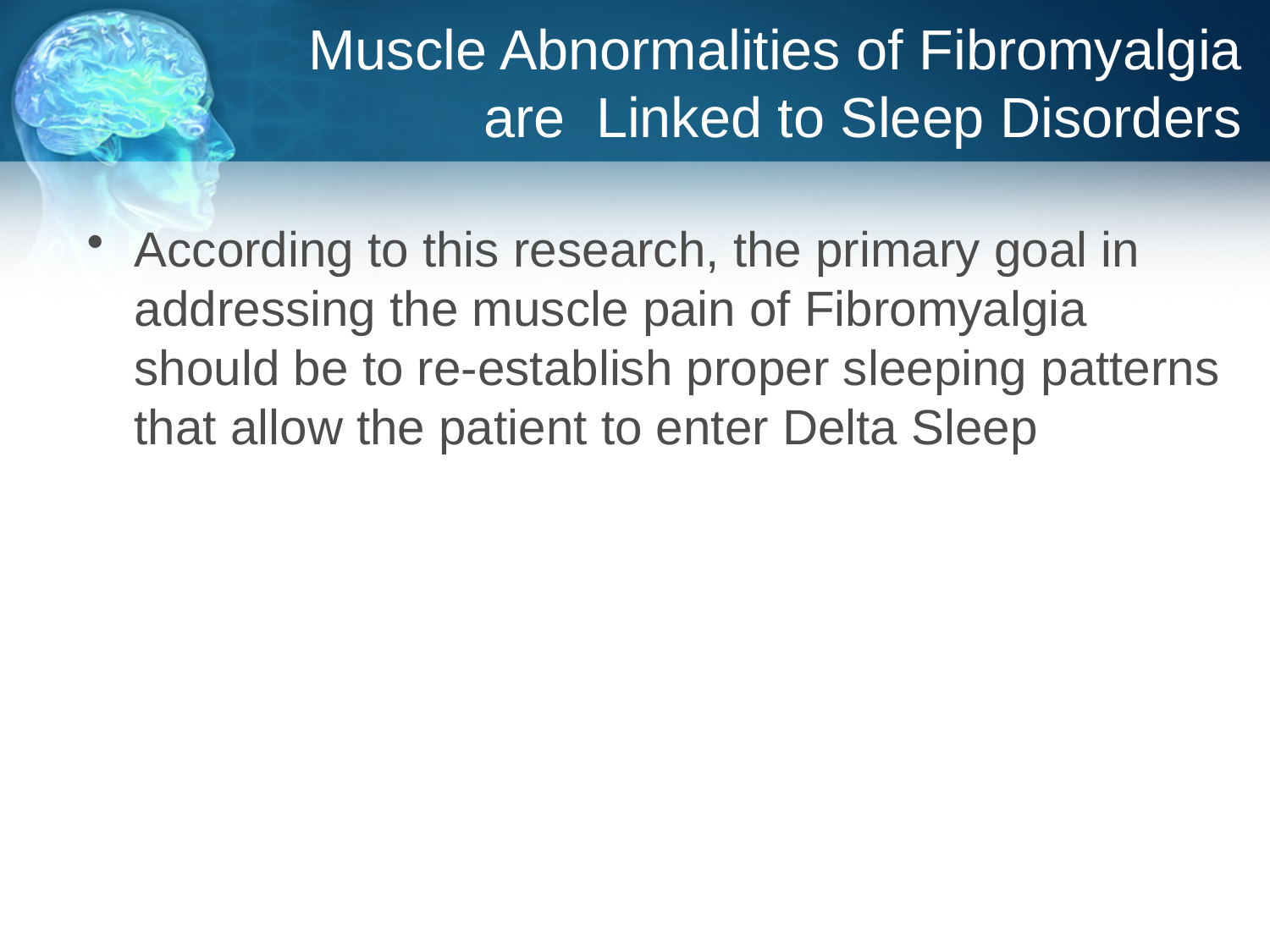

# Muscle Abnormalities of Fibromyalgia are  Linked to Sleep Disorders
According to this research, the primary goal in addressing the muscle pain of Fibromyalgia should be to re-establish proper sleeping patterns that allow the patient to enter Delta Sleep